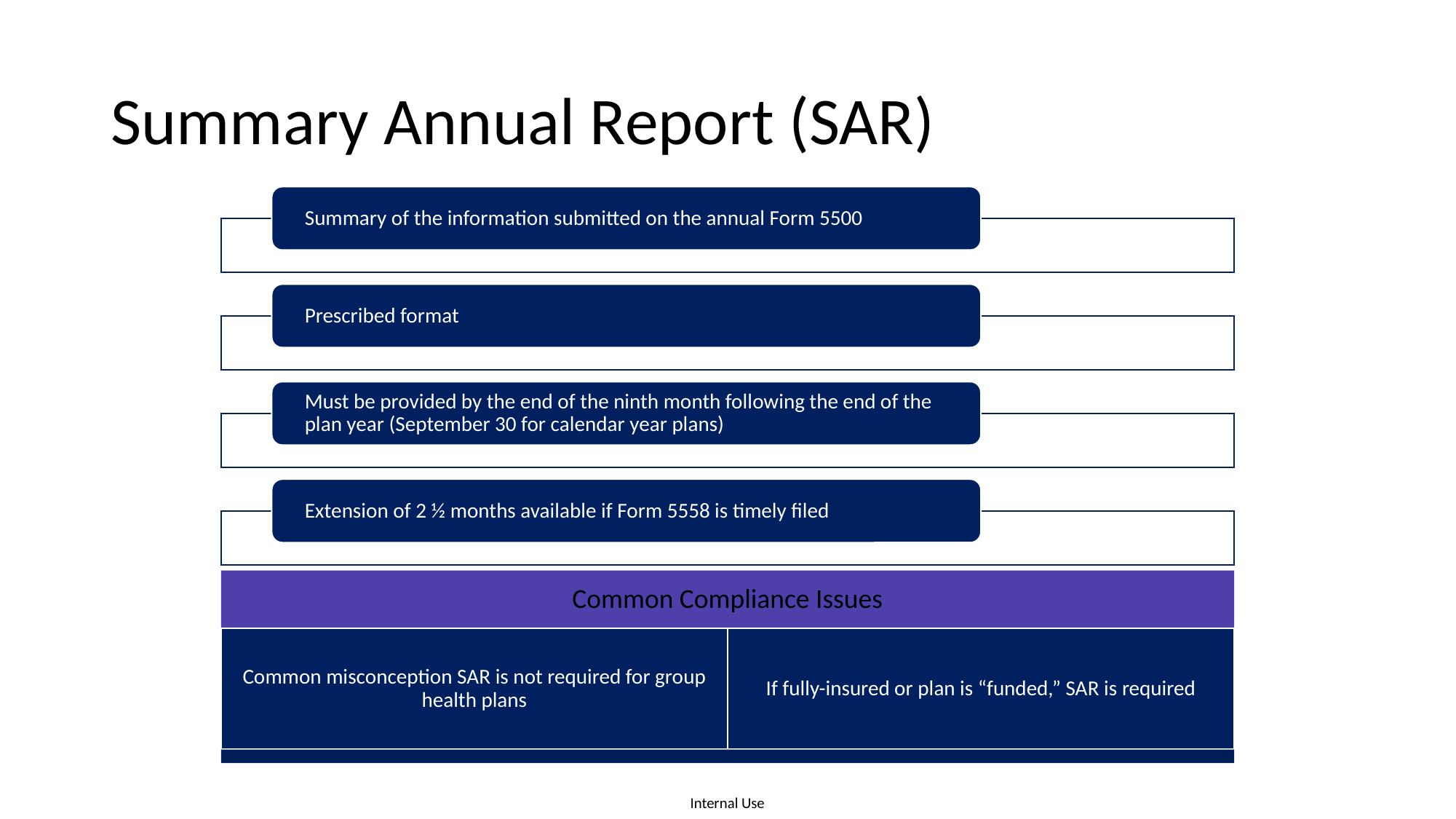

# Summary Annual Report (SAR)
Summary of the information submitted on the annual Form 5500
Prescribed format
Must be provided by the end of the ninth month following the end of the plan year (September 30 for calendar year plans)
Extension of 2 ½ months available if Form 5558 is timely filed
Common Compliance Issues
Common misconception SAR is not required for group health plans
If fully-insured or plan is “funded,” SAR is required